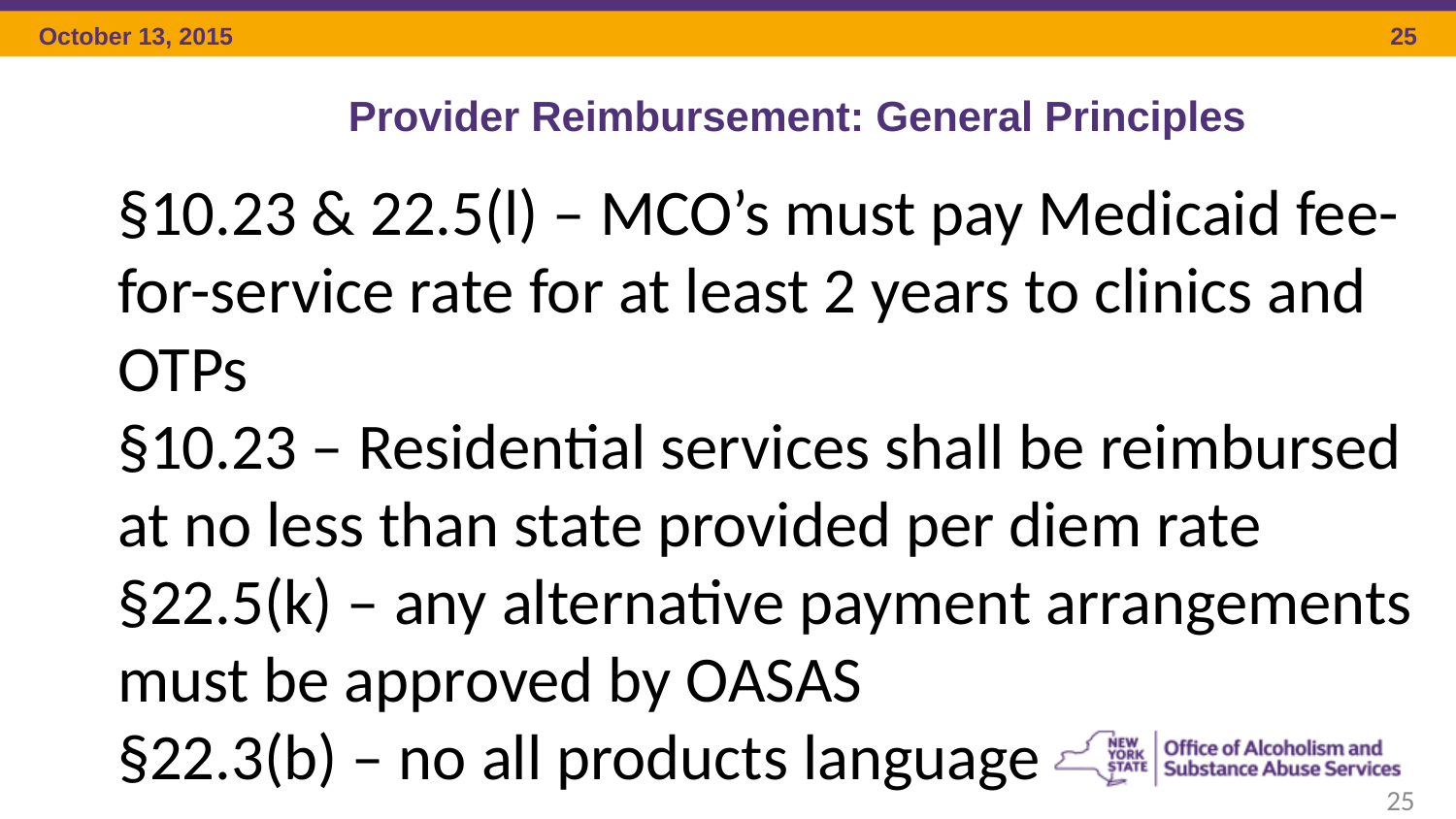

Provider Reimbursement: General Principles
§10.23 & 22.5(l) – MCO’s must pay Medicaid fee-for-service rate for at least 2 years to clinics and OTPs
§10.23 – Residential services shall be reimbursed at no less than state provided per diem rate
§22.5(k) – any alternative payment arrangements must be approved by OASAS
§22.3(b) – no all products language

25